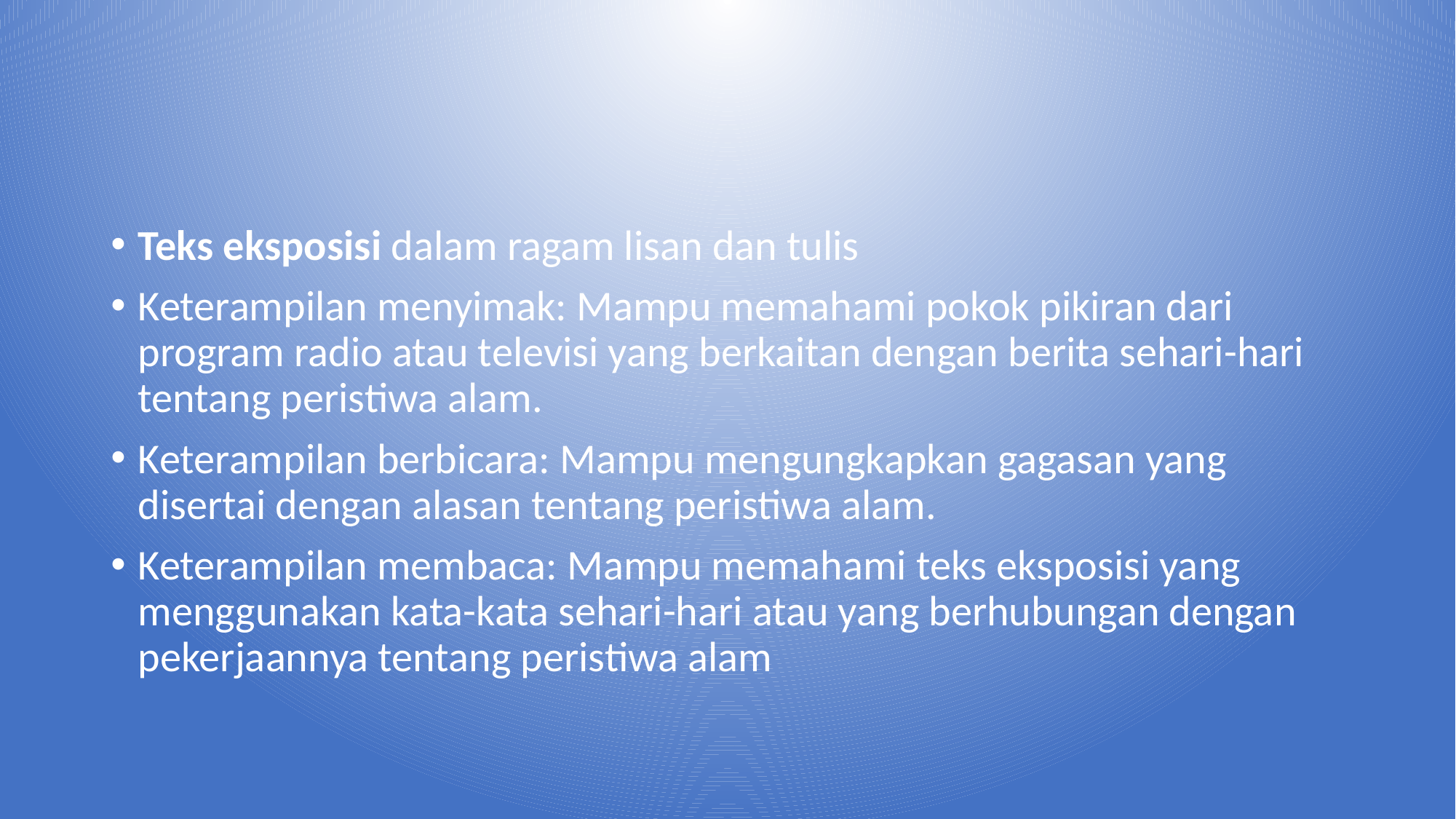

#
Teks eksposisi dalam ragam lisan dan tulis
Keterampilan menyimak: Mampu memahami pokok pikiran dari program radio atau televisi yang berkaitan dengan berita sehari-hari tentang peristiwa alam.
Keterampilan berbicara: Mampu mengungkapkan gagasan yang disertai dengan alasan tentang peristiwa alam.
Keterampilan membaca: Mampu memahami teks eksposisi yang menggunakan kata-kata sehari-hari atau yang berhubungan dengan pekerjaannya tentang peristiwa alam